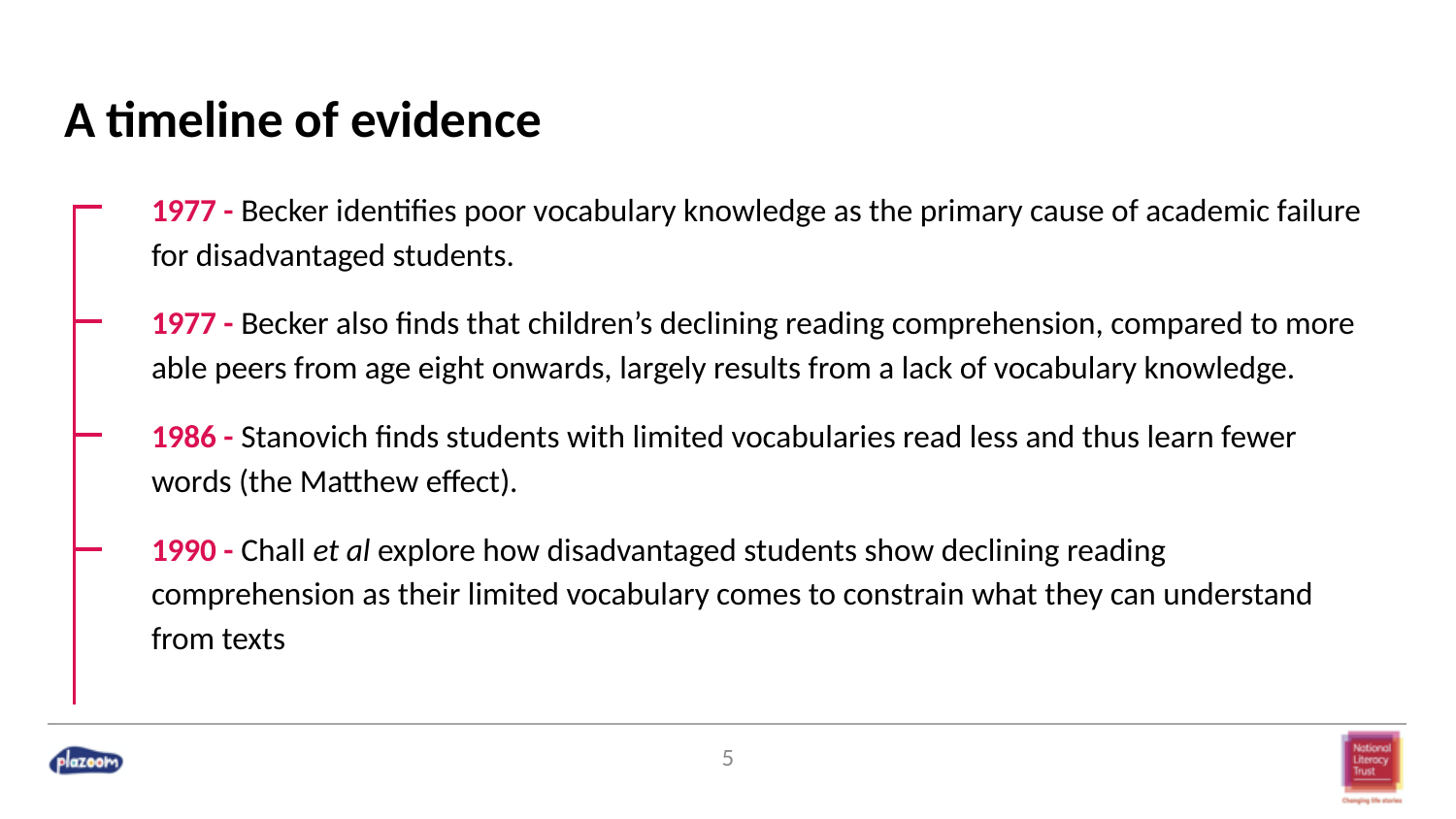

# A timeline of evidence
1977 - Becker identifies poor vocabulary knowledge as the primary cause of academic failure for disadvantaged students.
1977 - Becker also finds that children’s declining reading comprehension, compared to more able peers from age eight onwards, largely results from a lack of vocabulary knowledge.
1986 - Stanovich finds students with limited vocabularies read less and thus learn fewer words (the Matthew effect).
1990 - Chall et al explore how disadvantaged students show declining reading comprehension as their limited vocabulary comes to constrain what they can understand from texts